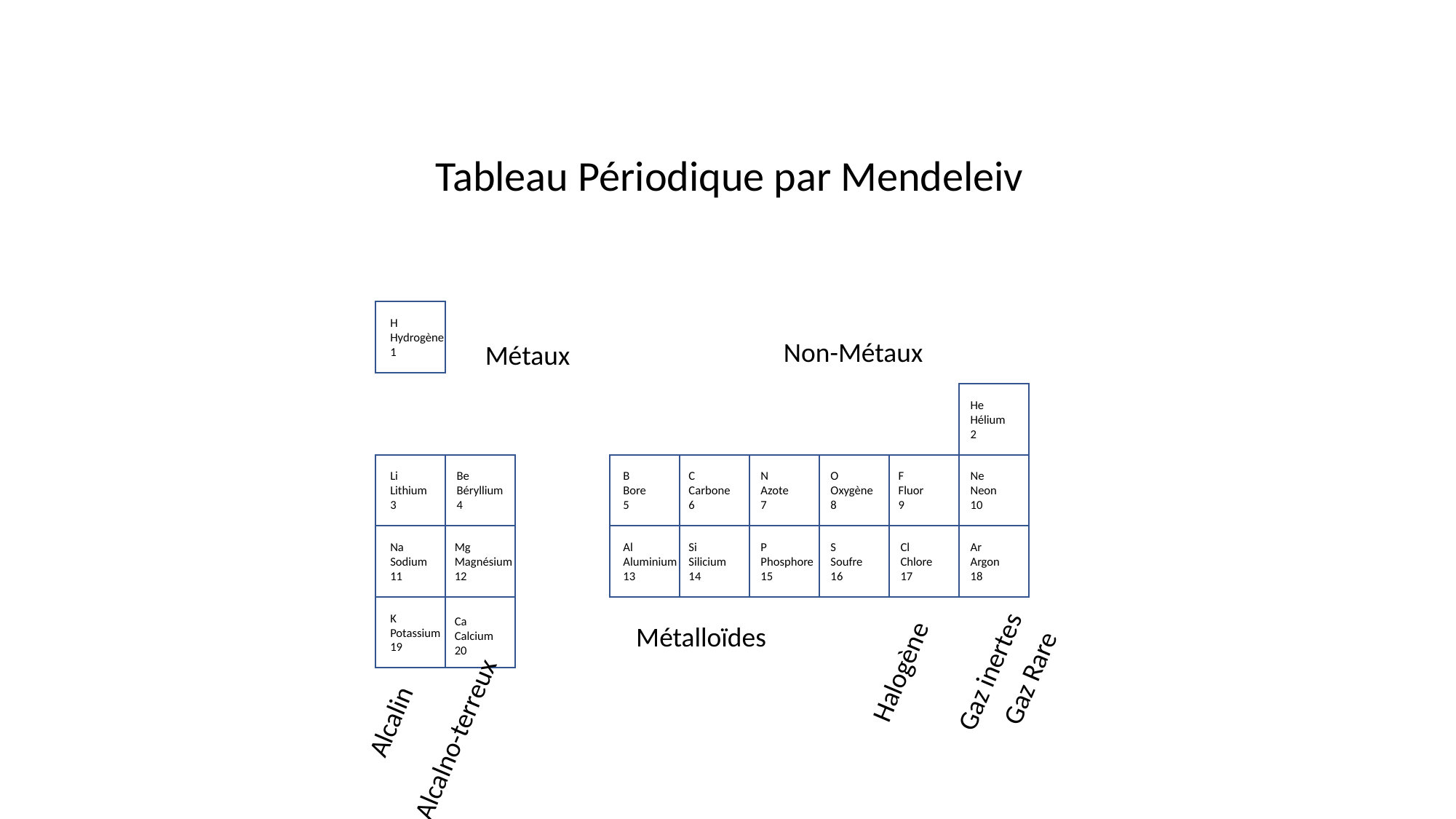

Tableau Périodique par Mendeleiv

H
Hydrogène
1
Non-Métaux
Métaux

He
Hélium
2

F
Fluor
9
Ne
Neon
10
Li
Lithium
3
Be
Béryllium
4
B
Bore
5
C
Carbone
6
N
Azote
7
O
Oxygène
8

Mg
Magnésium
12
Al
Aluminium
13
Si
Silicium
14
S
Soufre
16
Cl
Chlore
17
Ar
Argon
18
Na
Sodium
11
P
Phosphore
15
Alcalin

Halogène
K
Potassium
19
Gaz Rare
Ca
Calcium
20
Gaz inertes
Métalloïdes
Alcalno-terreux